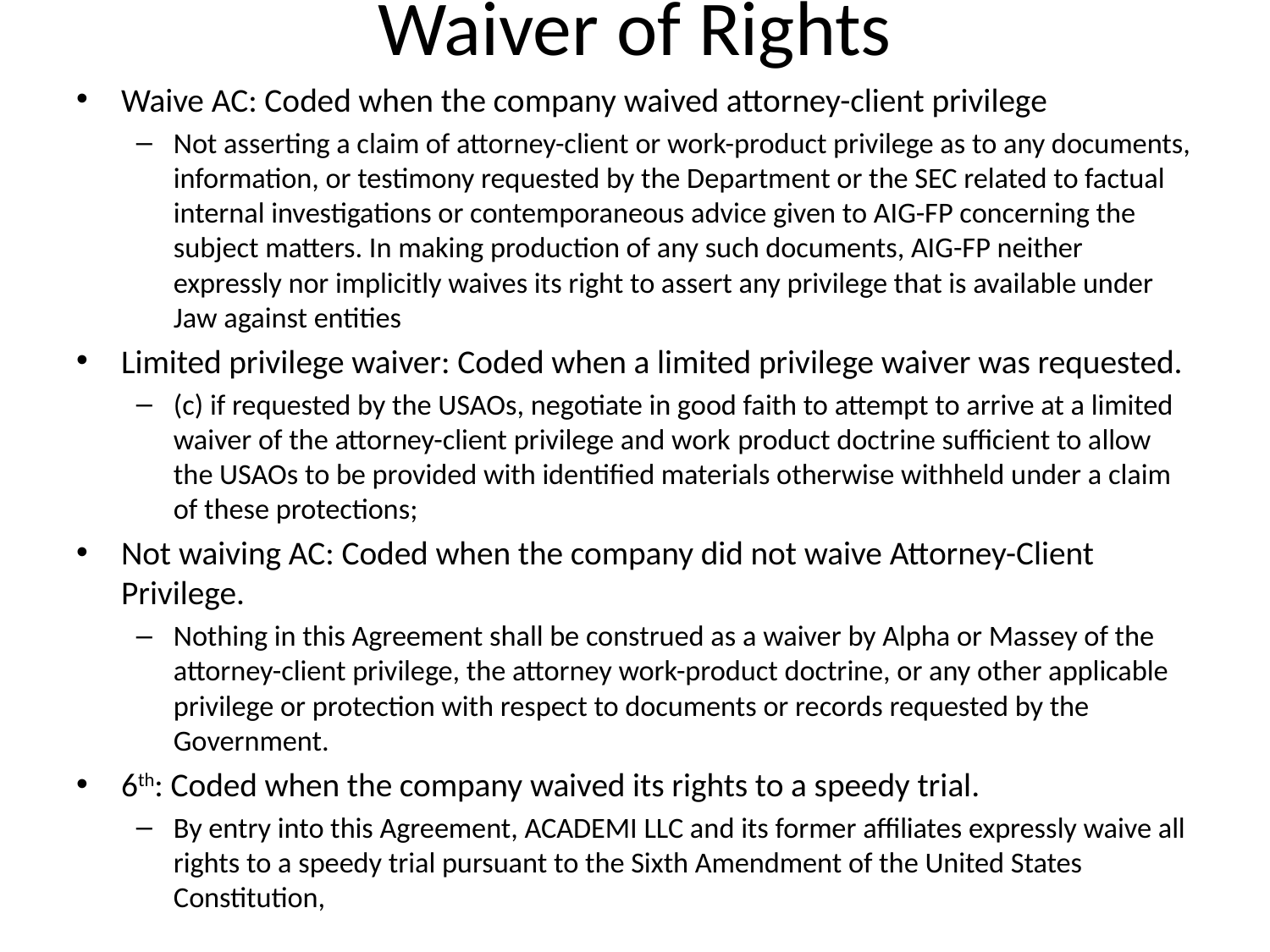

# Waiver of Rights
Waive AC: Coded when the company waived attorney-client privilege
Not asserting a claim of attorney-client or work-product privilege as to any documents, information, or testimony requested by the Department or the SEC related to factual internal investigations or contemporaneous advice given to AIG-FP concerning the subject matters. In making production of any such documents, AIG-FP neither expressly nor implicitly waives its right to assert any privilege that is available under Jaw against entities
Limited privilege waiver: Coded when a limited privilege waiver was requested.
(c) if requested by the USAOs, negotiate in good faith to attempt to arrive at a limited waiver of the attorney-client privilege and work­ product doctrine sufficient to allow the USAOs to be provided with identified materials otherwise withheld under a claim of these protections;
Not waiving AC: Coded when the company did not waive Attorney-Client Privilege.
Nothing in this Agreement shall be construed as a waiver by Alpha or Massey of the attorney-client privilege, the attorney work-product doctrine, or any other applicable privilege or protection with respect to documents or records requested by the Government.
6th: Coded when the company waived its rights to a speedy trial.
By entry into this Agreement, ACADEMI LLC and its former affiliates expressly waive all rights to a speedy trial pursuant to the Sixth Amendment of the United States Constitution,